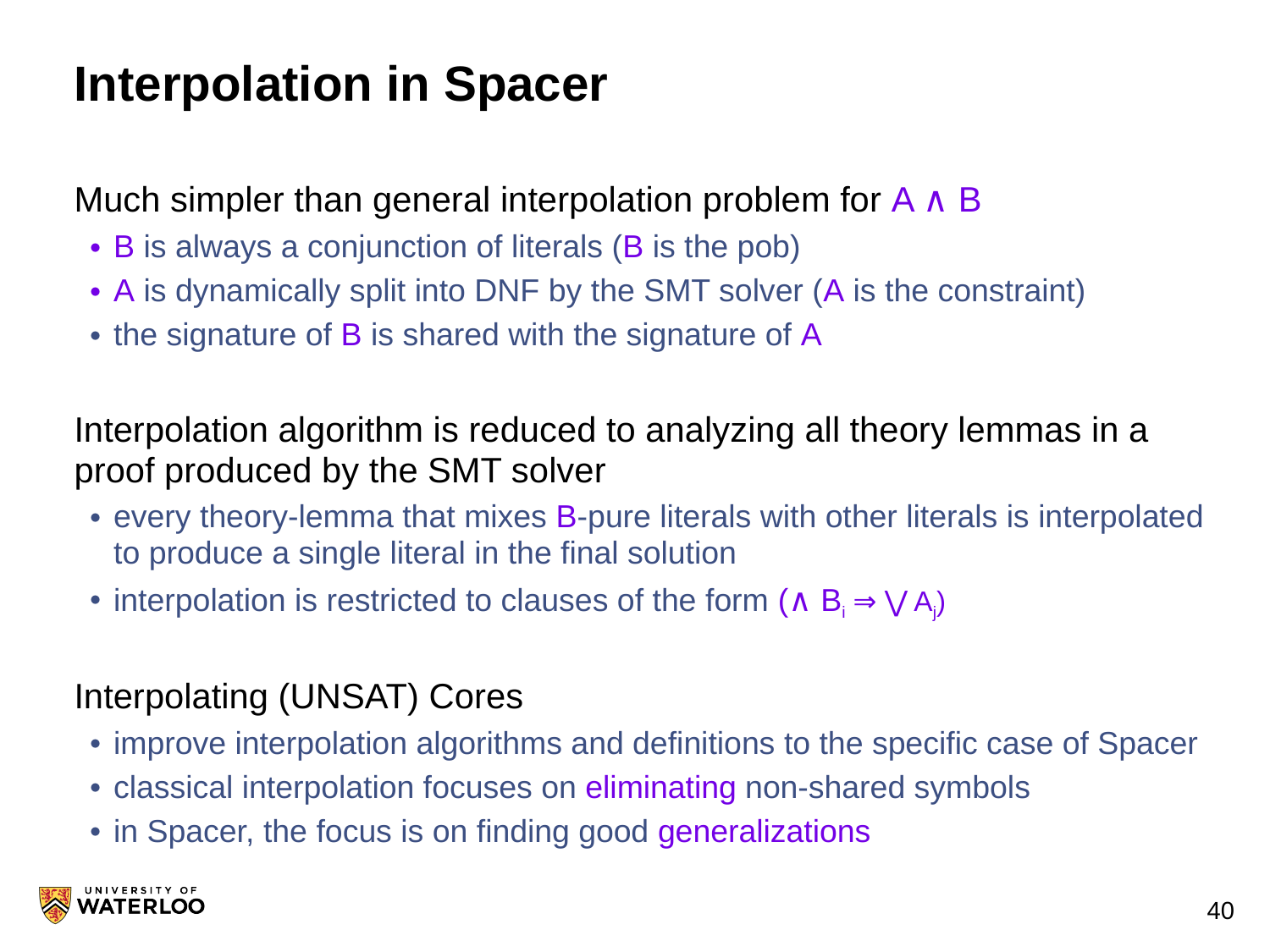

# Interpolation in Spacer
Much simpler than general interpolation problem for A ∧ B
B is always a conjunction of literals (B is the pob)
A is dynamically split into DNF by the SMT solver (A is the constraint)
the signature of B is shared with the signature of A

Interpolation algorithm is reduced to analyzing all theory lemmas in a proof produced by the SMT solver
every theory-lemma that mixes B-pure literals with other literals is interpolated to produce a single literal in the final solution
interpolation is restricted to clauses of the form (∧ Bi ⇒ ⋁ Aj)

Interpolating (UNSAT) Cores
improve interpolation algorithms and definitions to the specific case of Spacer
classical interpolation focuses on eliminating non-shared symbols
in Spacer, the focus is on finding good generalizations